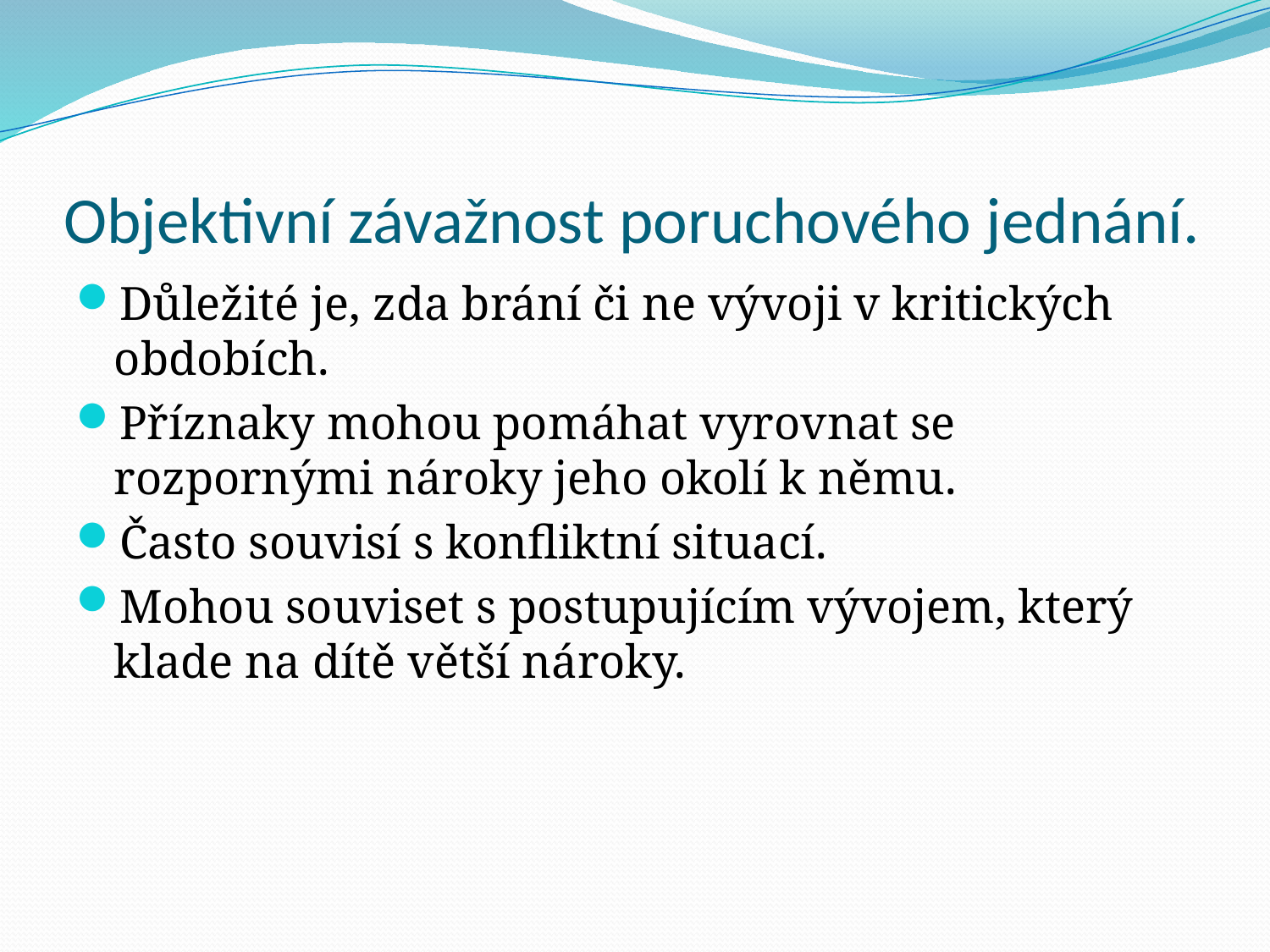

# Objektivní závažnost poruchového jednání.
Důležité je, zda brání či ne vývoji v kritických obdobích.
Příznaky mohou pomáhat vyrovnat se rozpornými nároky jeho okolí k němu.
Často souvisí s konfliktní situací.
Mohou souviset s postupujícím vývojem, který klade na dítě větší nároky.